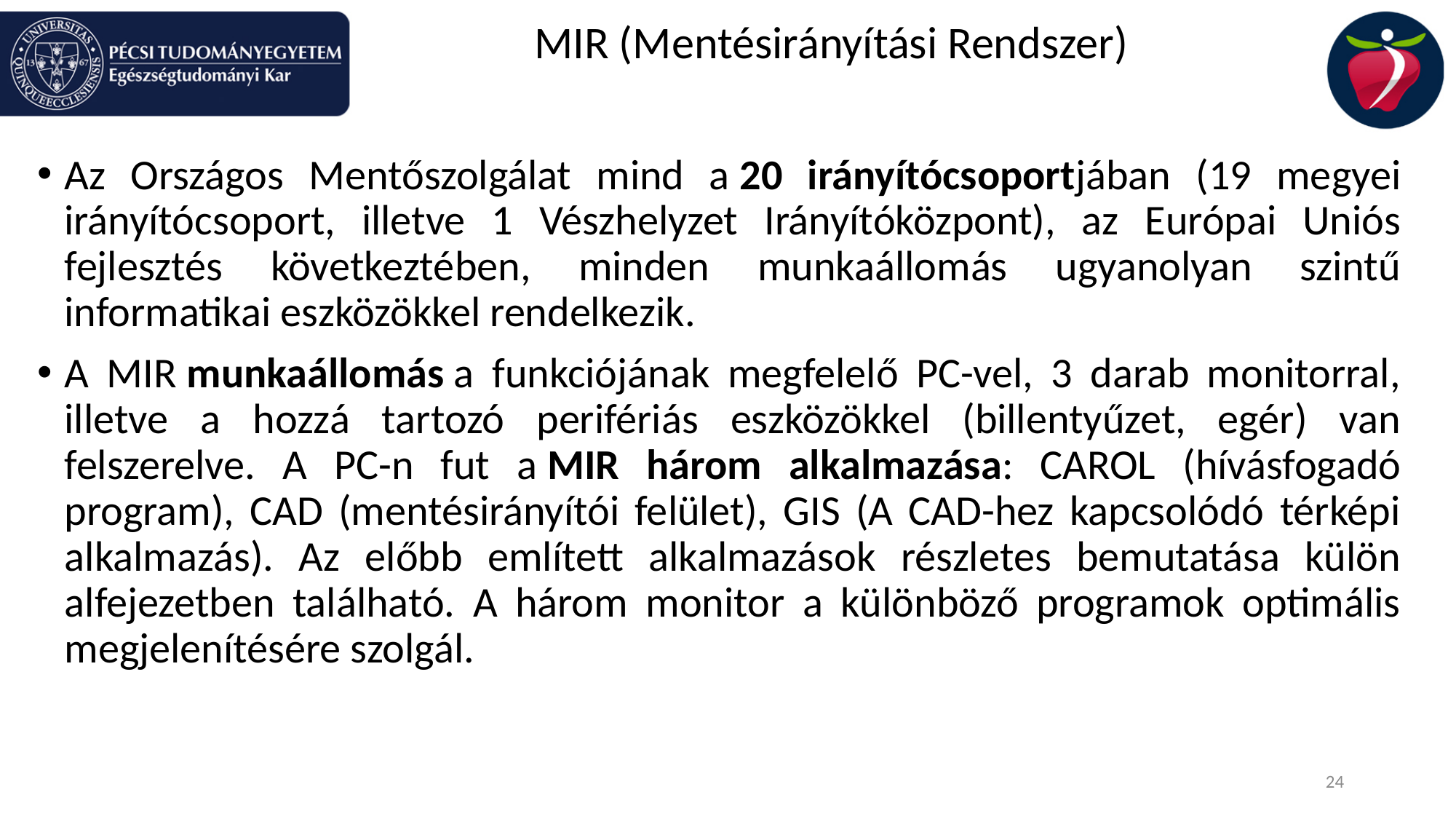

# MIR (Mentésirányítási Rendszer)
Az Országos Mentőszolgálat mind a 20 irányítócsoportjában (19 megyei irányítócsoport, illetve 1 Vészhelyzet Irányítóközpont), az Európai Uniós fejlesztés következtében, minden munkaállomás ugyanolyan szintű informatikai eszközökkel rendelkezik.
A MIR munkaállomás a funkciójának megfelelő PC-vel, 3 darab monitorral, illetve a hozzá tartozó perifériás eszközökkel (billentyűzet, egér) van felszerelve. A PC-n fut a MIR három alkalmazása: CAROL (hívásfogadó program), CAD (mentésirányítói felület), GIS (A CAD-hez kapcsolódó térképi alkalmazás). Az előbb említett alkalmazások részletes bemutatása külön alfejezetben található. A három monitor a különböző programok optimális megjelenítésére szolgál.

24